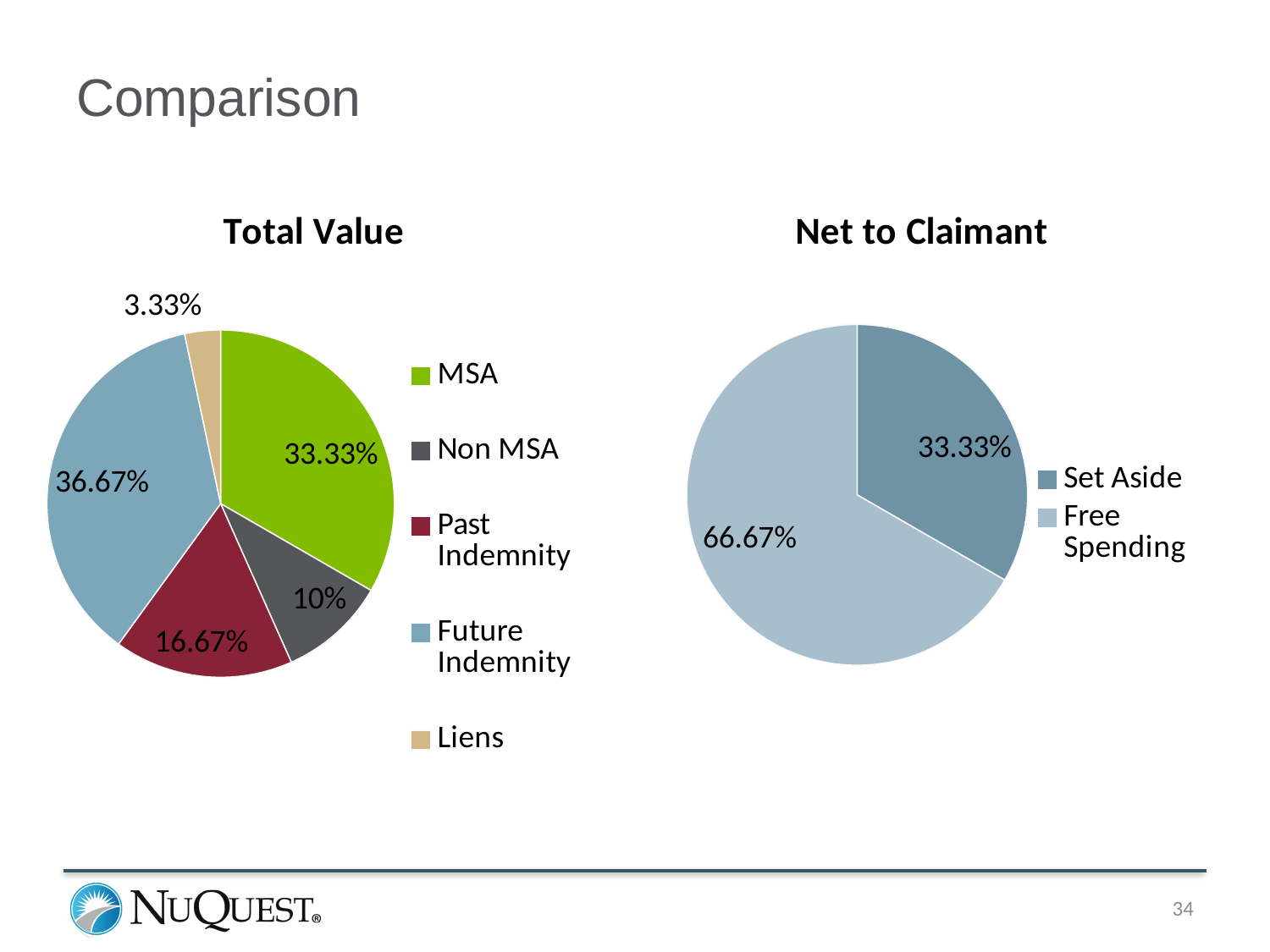

# Comparison

### Chart:

| Category | Net to Claimant |
|---|---|
| Set Aside | 0.3333 |
| Free Spending | 0.6667 |

### Chart:

| Category | Total Value |
|---|---|
| MSA | 50000.0 |
| Non MSA | 15000.0 |
| Past Indemnity | 25000.0 |
| Future Indemnity | 55000.0 |
| Liens | 5000.0 |
34